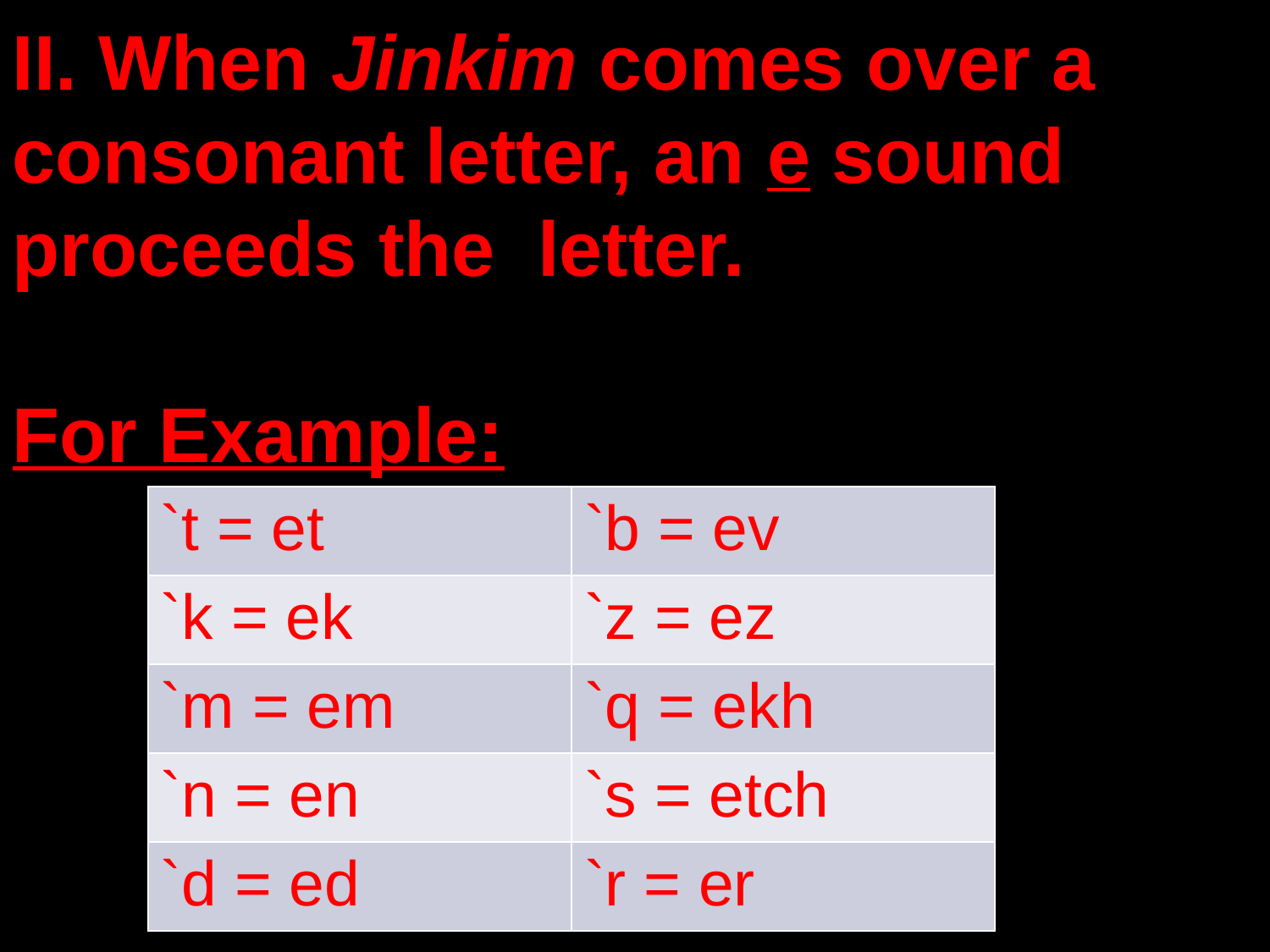

II. When Jinkim comes over a consonant letter, an e sound proceeds the  letter.

For Example:

| `t = et | `b = ev |
| --- | --- |
| `k = ek | `z = ez |
| `m = em | `q = ekh |
| `n = en | `s = etch |
| `d = ed | `r = er |